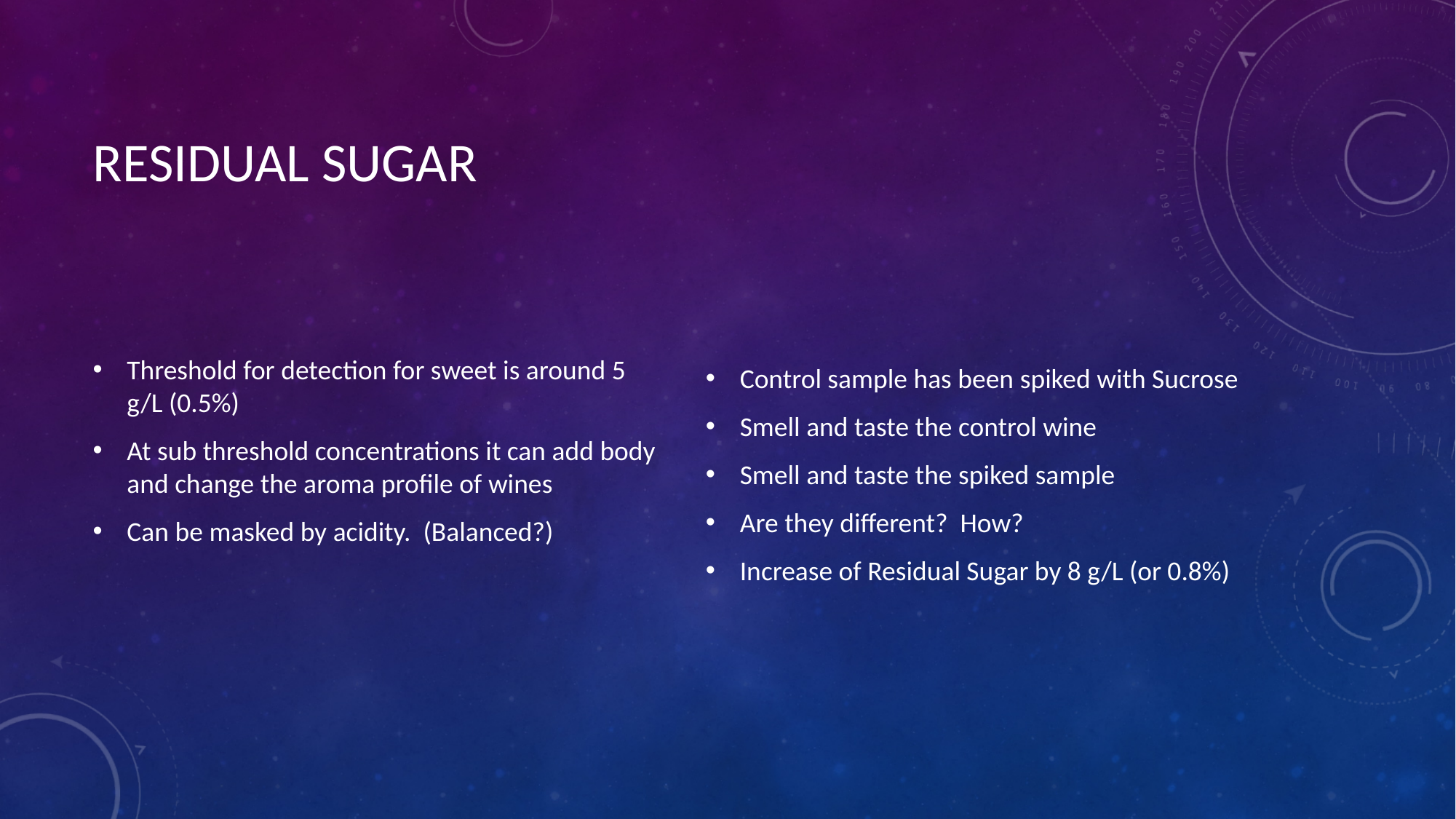

# Residual sugar
Threshold for detection for sweet is around 5 g/L (0.5%)
At sub threshold concentrations it can add body and change the aroma profile of wines
Can be masked by acidity.  (Balanced?)

Control sample has been spiked with Sucrose
Smell and taste the control wine
Smell and taste the spiked sample
Are they different?  How?
Increase of Residual Sugar by 8 g/L (or 0.8%)